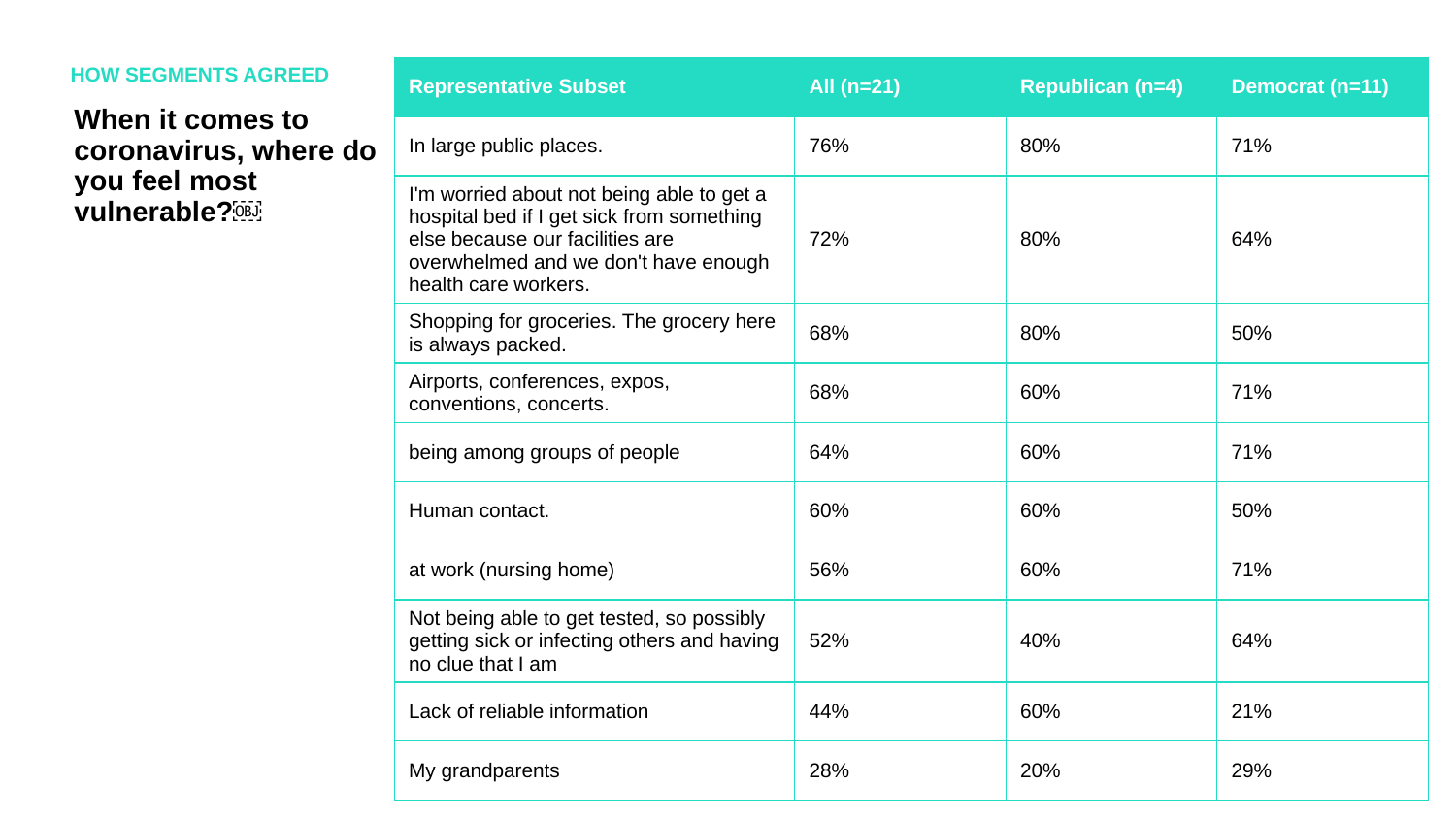

HOW SEGMENTS AGREED
| Representative Subset | All (n=21) | Republican (n=4) | Democrat (n=11) |
| --- | --- | --- | --- |
| In large public places. | 76% | 80% | 71% |
| I'm worried about not being able to get a hospital bed if I get sick from something else because our facilities are overwhelmed and we don't have enough health care workers. | 72% | 80% | 64% |
| Shopping for groceries. The grocery here is always packed. | 68% | 80% | 50% |
| Airports, conferences, expos, conventions, concerts. | 68% | 60% | 71% |
| being among groups of people | 64% | 60% | 71% |
| Human contact. | 60% | 60% | 50% |
| at work (nursing home) | 56% | 60% | 71% |
| Not being able to get tested, so possibly getting sick or infecting others and having no clue that I am | 52% | 40% | 64% |
| Lack of reliable information | 44% | 60% | 21% |
| My grandparents | 28% | 20% | 29% |
When it comes to coronavirus, where do you feel most vulnerable?￼